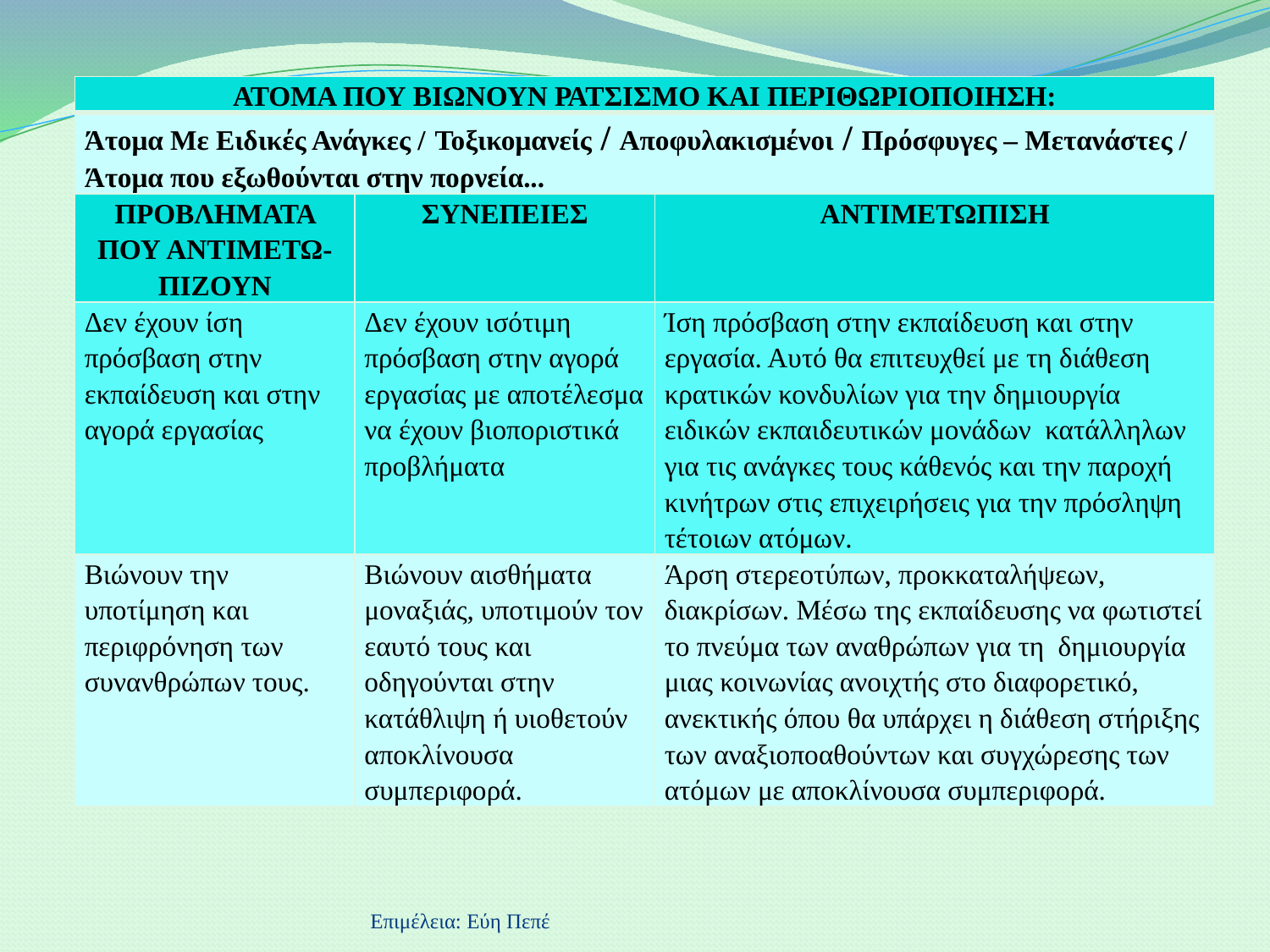

| ΑΤΟΜΑ ΠΟΥ ΒΙΩΝΟΥΝ ΡΑΤΣΙΣΜΟ ΚΑΙ ΠΕΡΙΘΩΡΙΟΠΟΙΗΣΗ: |  |  |
| --- | --- | --- |
| Άτομα Με Ειδικές Ανάγκες / Τοξικομανείς / Αποφυλακισμένοι / Πρόσφυγες – Μετανάστες / Άτομα που εξωθούνται στην πορνεία... |  |  |
| ΠΡΟΒΛΗΜΑΤΑ ΠΟΥ ΑΝΤΙΜΕΤΩ-ΠΙΖΟΥΝ | ΣΥΝΕΠΕΙΕΣ | ΑΝΤΙΜΕΤΩΠΙΣΗ |
| Δεν έχουν ίση πρόσβαση στην εκπαίδευση και στην αγορά εργασίας | Δεν έχουν ισότιμη πρόσβαση στην αγορά εργασίας με αποτέλεσμα να έχουν βιοποριστικά προβλήματα | Ίση πρόσβαση στην εκπαίδευση και στην εργασία. Αυτό θα επιτευχθεί με τη διάθεση κρατικών κονδυλίων για την δημιουργία ειδικών εκπαιδευτικών μονάδων κατάλληλων για τις ανάγκες τους κάθενός και την παροχή κινήτρων στις επιχειρήσεις για την πρόσληψη τέτοιων ατόμων. |
| Βιώνουν την υποτίμηση και περιφρόνηση των συνανθρώπων τους. | Βιώνουν αισθήματα μοναξιάς, υποτιμούν τον εαυτό τους και οδηγούνται στην κατάθλιψη ή υιοθετούν αποκλίνουσα συμπεριφορά. | Άρση στερεοτύπων, προκκαταλήψεων, διακρίσων. Μέσω της εκπαίδευσης να φωτιστεί το πνεύμα των αναθρώπων για τη δημιουργία μιας κοινωνίας ανοιχτής στο διαφορετικό, ανεκτικής όπου θα υπάρχει η διάθεση στήριξης των αναξιοποαθούντων και συγχώρεσης των ατόμων με αποκλίνουσα συμπεριφορά. |
Επιμέλεια: Εύη Πεπέ